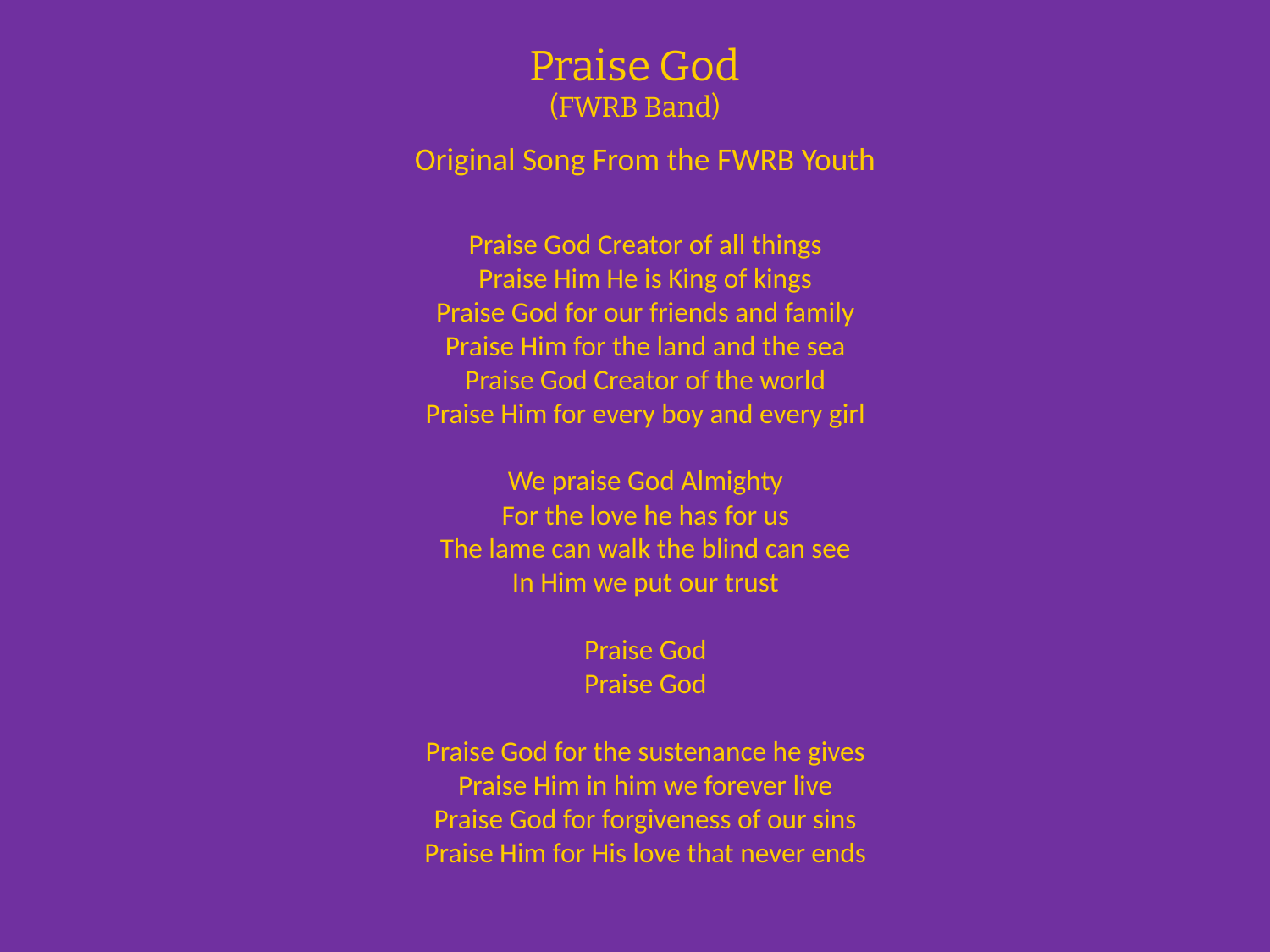

Praise God
(FWRB Band)
Original Song From the FWRB Youth
Praise God Creator of all things
Praise Him He is King of kings
Praise God for our friends and family
Praise Him for the land and the sea
Praise God Creator of the world
Praise Him for every boy and every girl

We praise God Almighty
For the love he has for us
The lame can walk the blind can see
In Him we put our trust

Praise God
Praise God

Praise God for the sustenance he gives
Praise Him in him we forever live
Praise God for forgiveness of our sins
Praise Him for His love that never ends